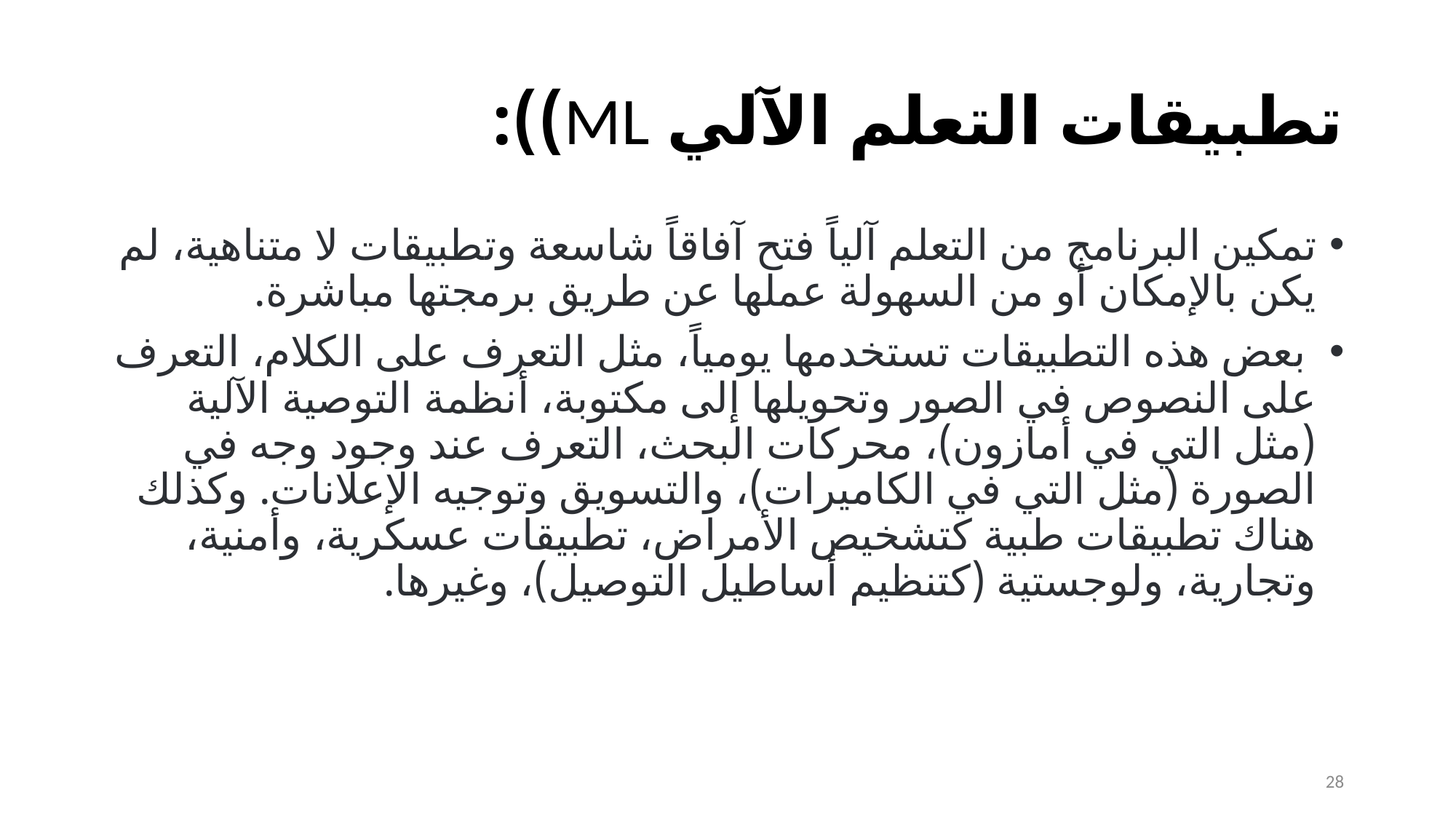

# تطبيقات التعلم الآلي ML)):
تمكين البرنامج من التعلم آلياً فتح آفاقاً شاسعة وتطبيقات لا متناهية، لم يكن بالإمكان أو من السهولة عملها عن طريق برمجتها مباشرة.
 بعض هذه التطبيقات تستخدمها يومياً، مثل التعرف على الكلام، التعرف على النصوص في الصور وتحويلها إلى مكتوبة، أنظمة التوصية الآلية (مثل التي في أمازون)، محركات البحث، التعرف عند وجود وجه في الصورة (مثل التي في الكاميرات)، والتسويق وتوجيه الإعلانات. وكذلك هناك تطبيقات طبية كتشخيص الأمراض، تطبيقات عسكرية، وأمنية، وتجارية، ولوجستية (كتنظيم أساطيل التوصيل)، وغيرها.
28